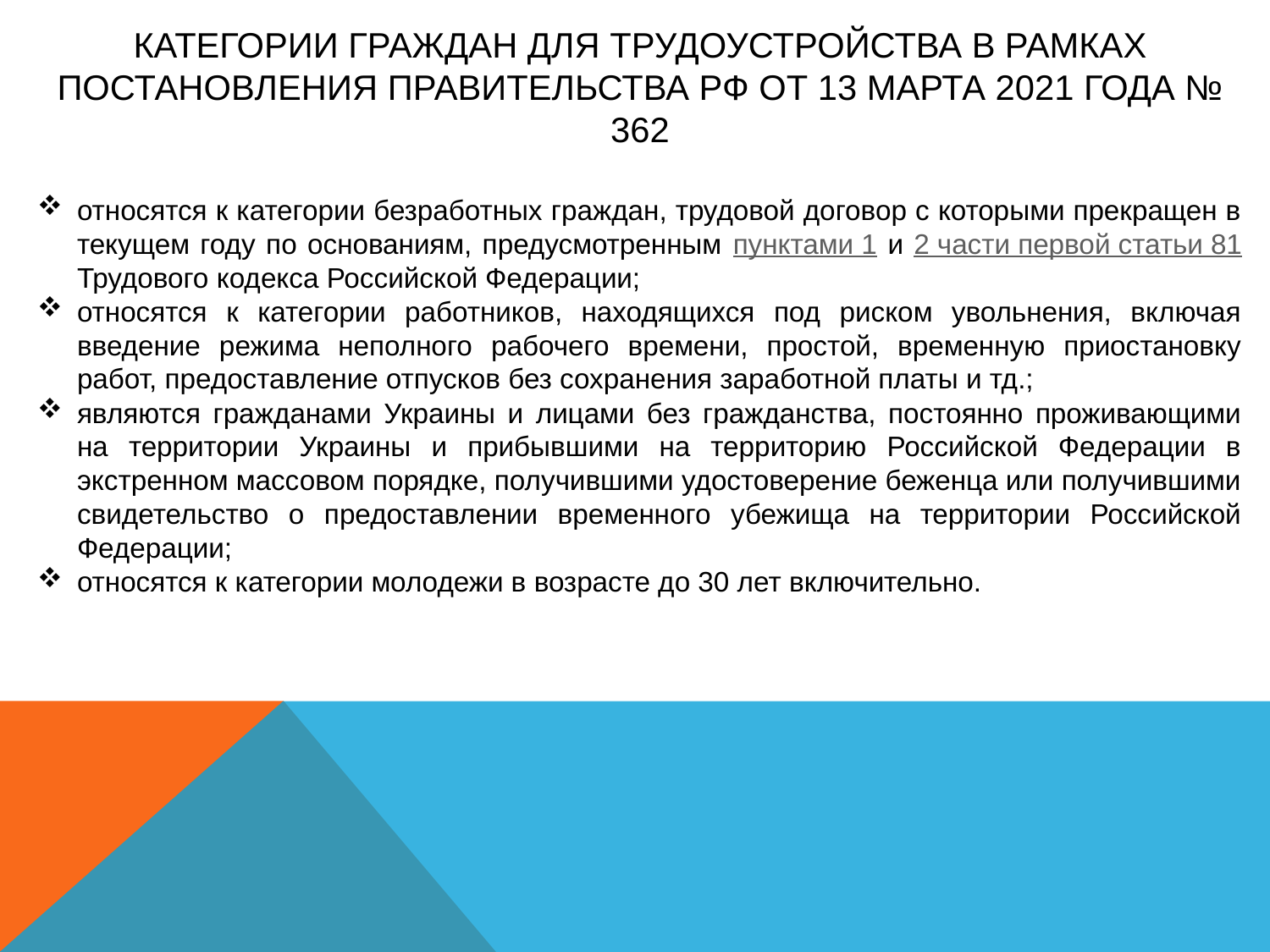

Категории граждан для трудоустройства в рамках постановления правительства РФ от 13 марта 2021 года № 362
относятся к категории безработных граждан, трудовой договор с которыми прекращен в текущем году по основаниям, предусмотренным пунктами 1 и 2 части первой статьи 81 Трудового кодекса Российской Федерации;
относятся к категории работников, находящихся под риском увольнения, включая введение режима неполного рабочего времени, простой, временную приостановку работ, предоставление отпусков без сохранения заработной платы и тд.;
являются гражданами Украины и лицами без гражданства, постоянно проживающими на территории Украины и прибывшими на территорию Российской Федерации в экстренном массовом порядке, получившими удостоверение беженца или получившими свидетельство о предоставлении временного убежища на территории Российской Федерации;
относятся к категории молодежи в возрасте до 30 лет включительно.